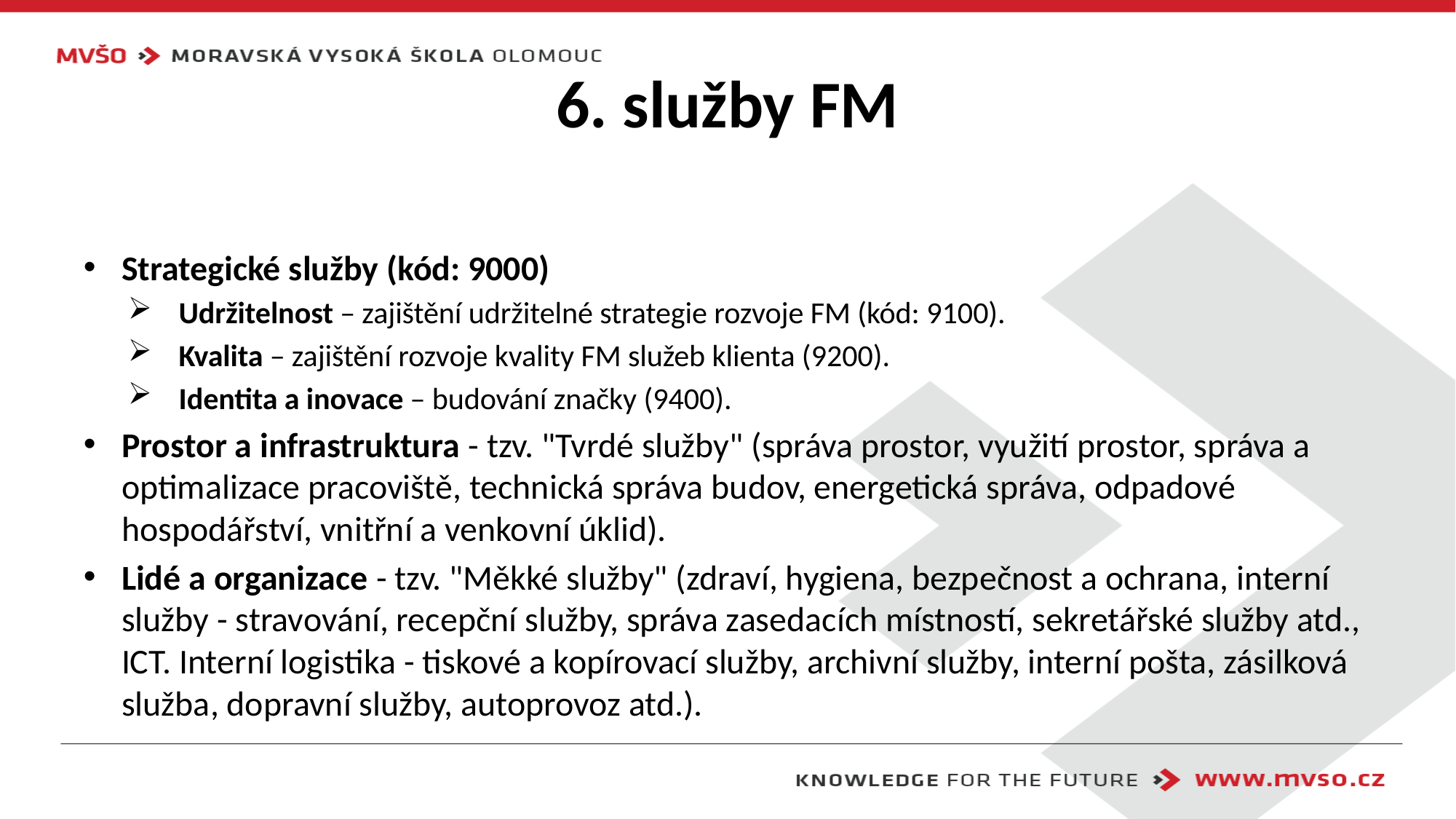

# 6. služby FM

Strategické služby (kód: 9000)
Udržitelnost – zajištění udržitelné strategie rozvoje FM (kód: 9100).
Kvalita – zajištění rozvoje kvality FM služeb klienta (9200).
Identita a inovace – budování značky (9400).
Prostor a infrastruktura - tzv. "Tvrdé služby" (správa prostor, využití prostor, správa a optimalizace pracoviště, technická správa budov, energetická správa, odpadové hospodářství, vnitřní a venkovní úklid).
Lidé a organizace - tzv. "Měkké služby" (zdraví, hygiena, bezpečnost a ochrana, interní služby - stravování, recepční služby, správa zasedacích místností, sekretářské služby atd., ICT. Interní logistika - tiskové a kopírovací služby, archivní služby, interní pošta, zásilková služba, dopravní služby, autoprovoz atd.).